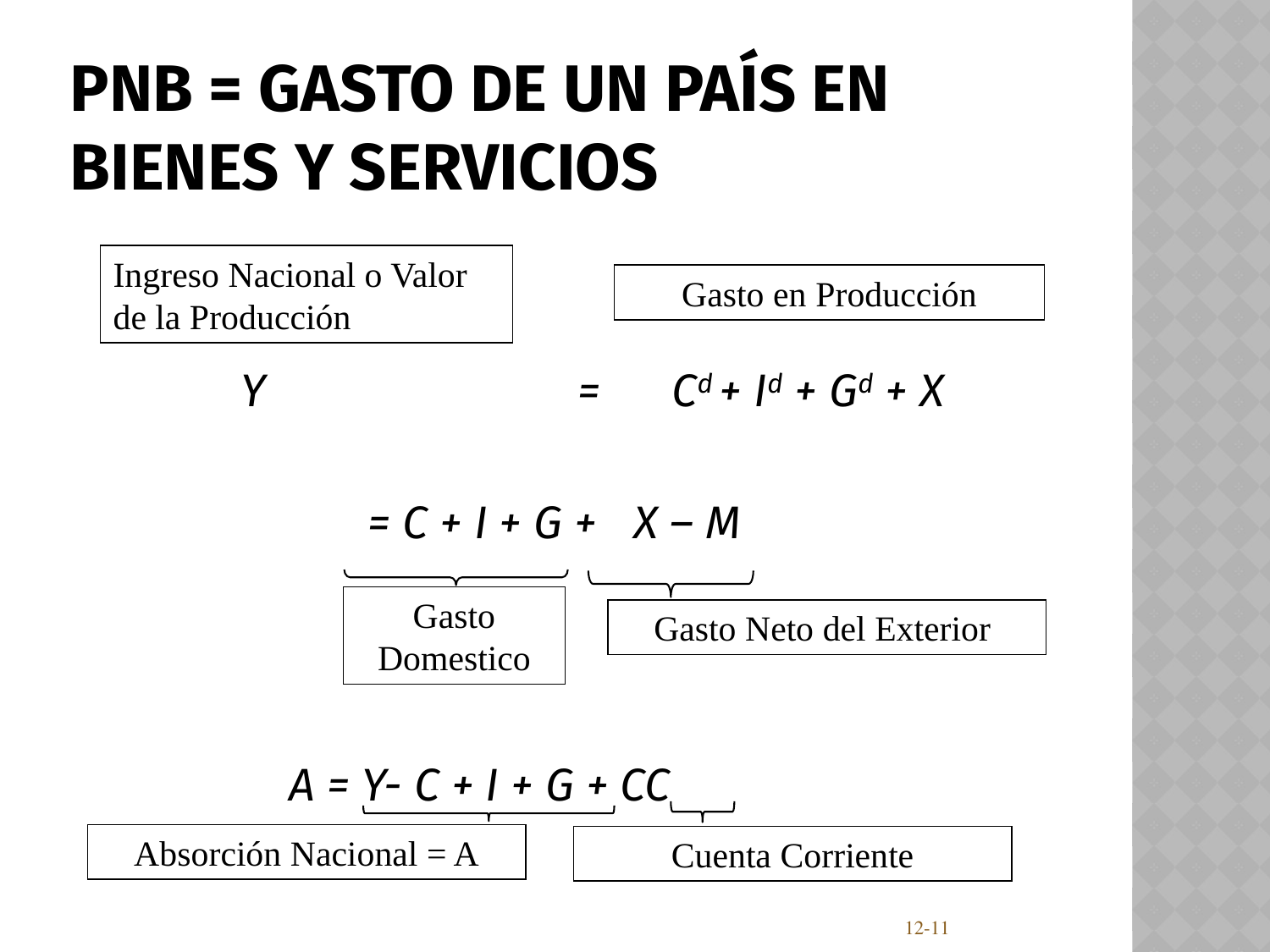

# PNB = Gasto de un País en Bienes y Servicios

		Y 		       =      Cd + Id + Gd + X

			= C + I + G +	 X – M

                  A = Y- C + I + G + CC

Ingreso Nacional o Valor de la Producción
Gasto en Producción

Gasto Domestico

Gasto Neto del Exterior

Absorción Nacional = A
Cuenta Corriente
12-11